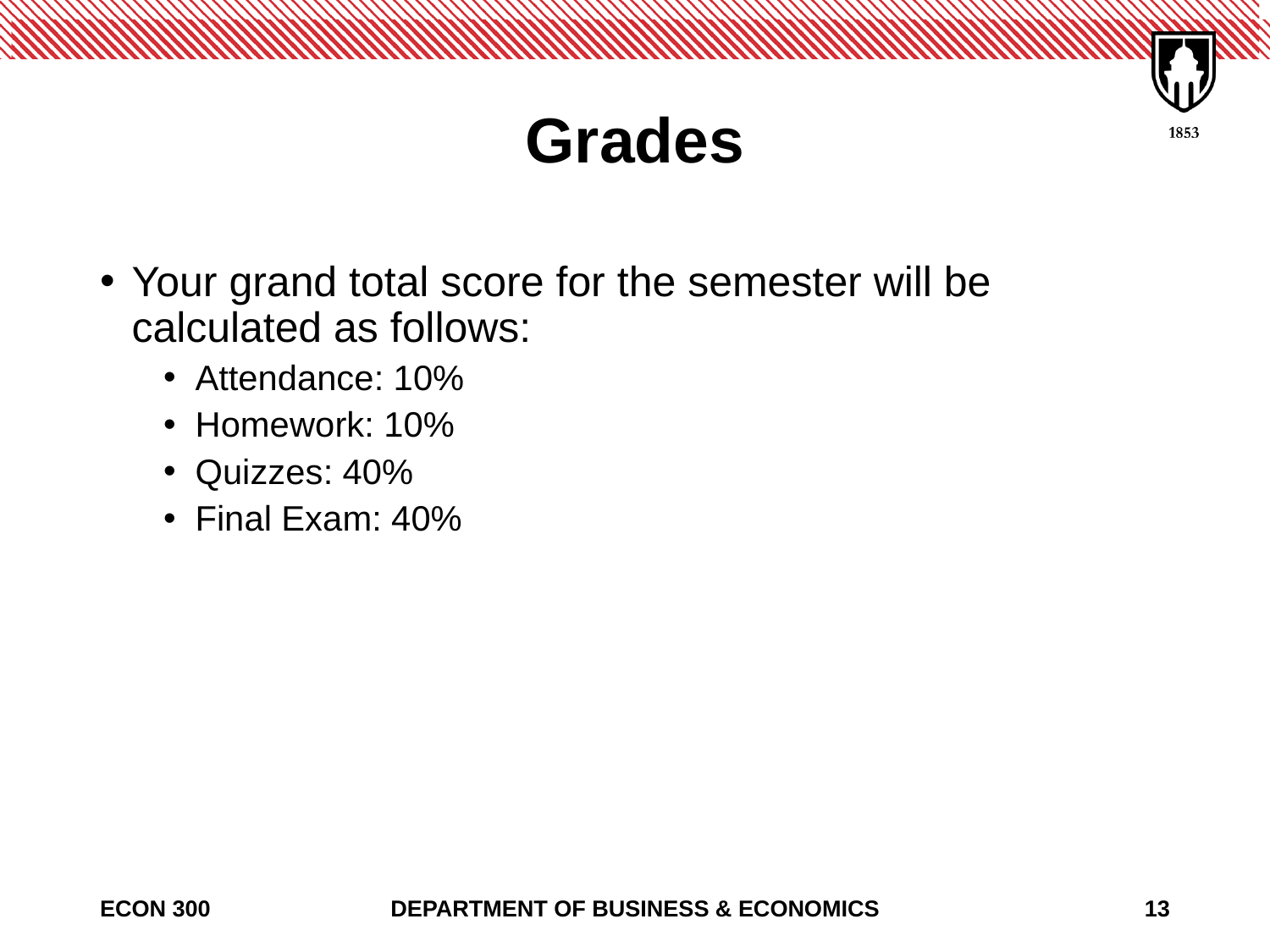

# Grades
Your grand total score for the semester will be calculated as follows:
Attendance: 10%
Homework: 10%
Quizzes: 40%
Final Exam: 40%
ECON 300
DEPARTMENT OF BUSINESS & ECONOMICS
13